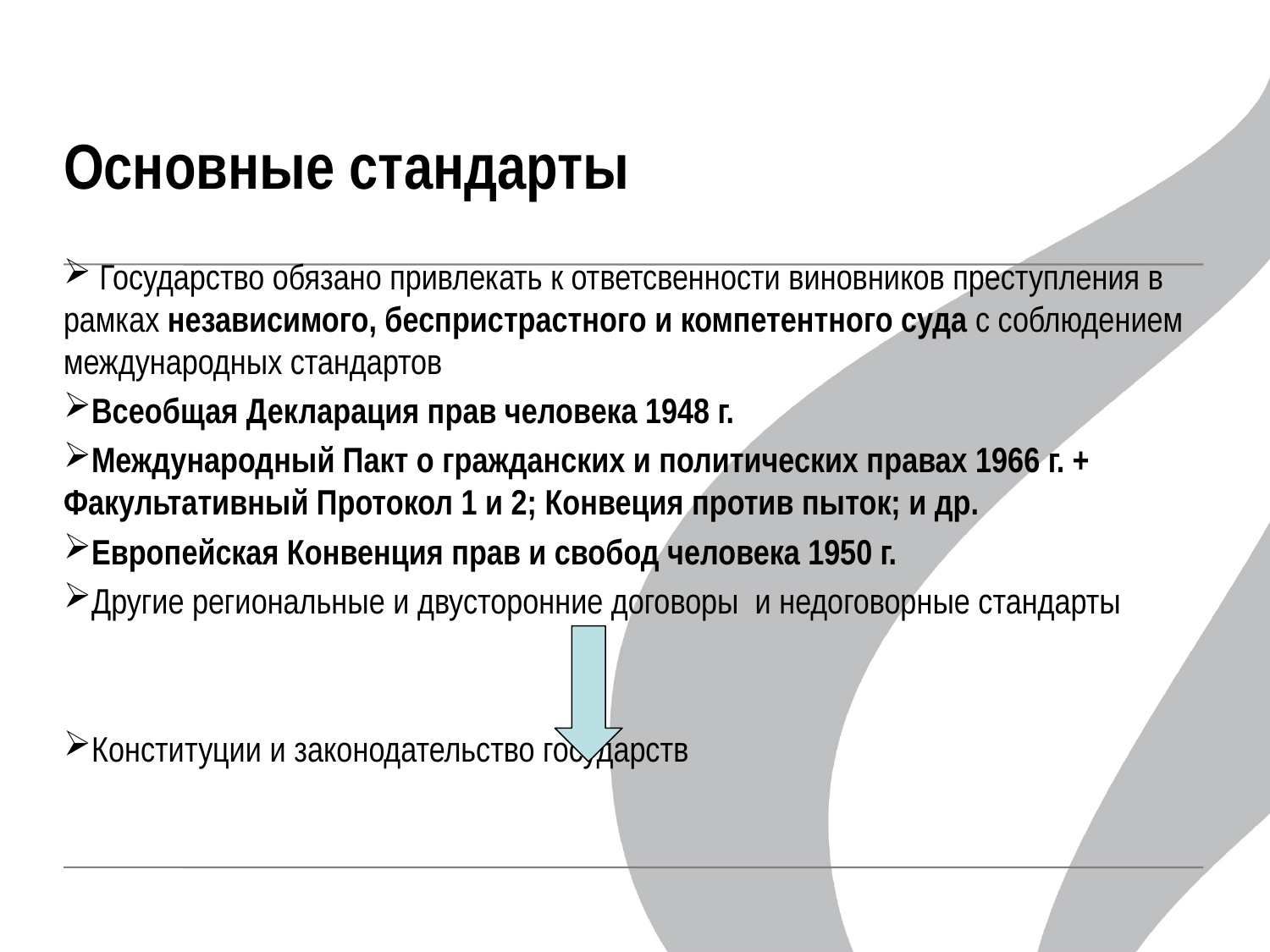

# Основные стандарты
 Государство обязано привлекать к ответсвенности виновников преступления в рамках независимого, беспристрастного и компетентного суда с соблюдением международных стандартов
Всеобщая Декларация прав человека 1948 г.
Международный Пакт о гражданских и политических правах 1966 г. + Факультативный Протокол 1 и 2; Конвеция против пыток; и др.
Европейская Конвенция прав и свобод человека 1950 г.
Другие региональные и двусторонние договоры  и недоговорные стандарты

Конституции и законодательство государств